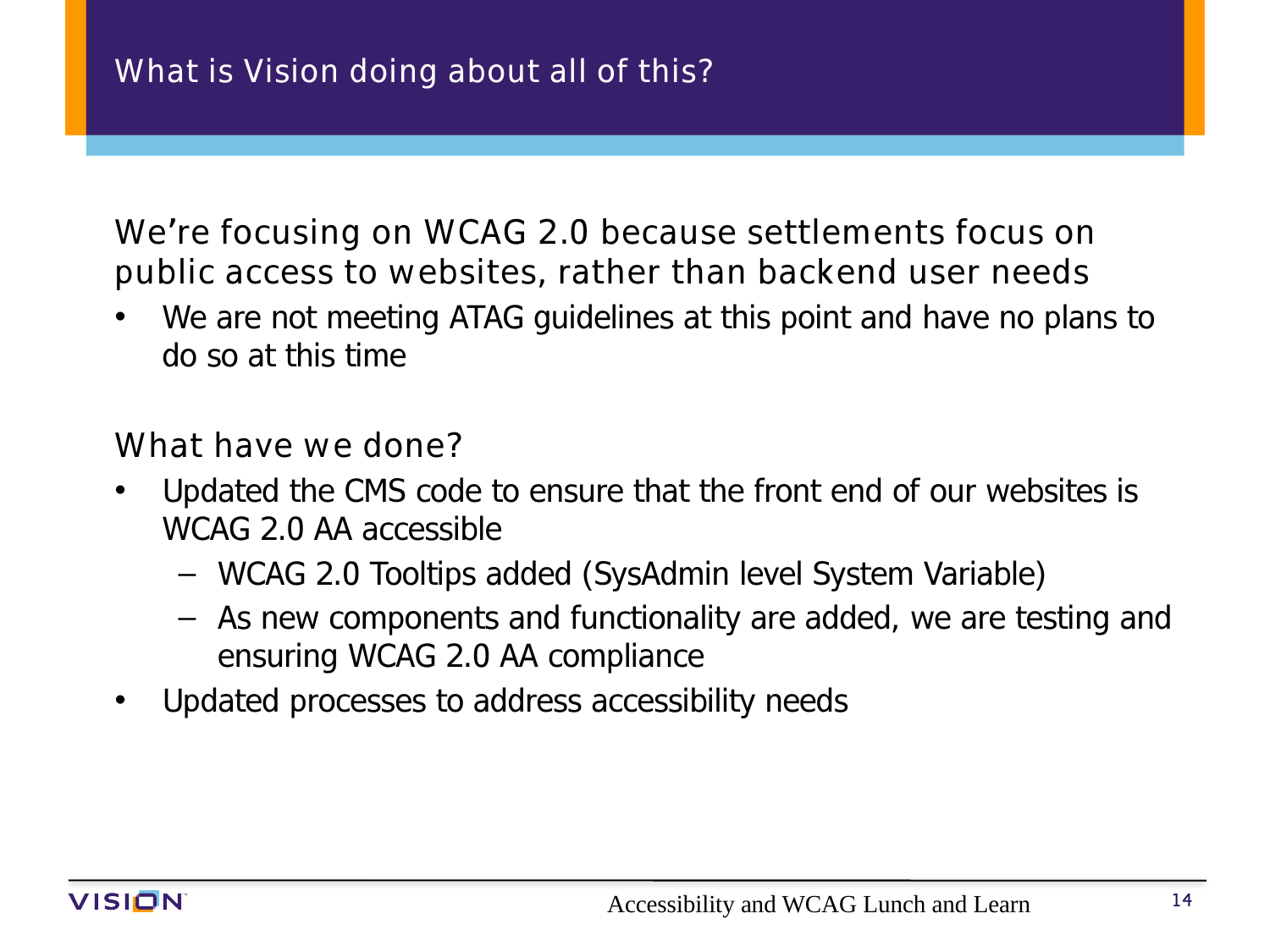

# What is Vision doing about all of this?
We’re focusing on WCAG 2.0 because settlements focus on public access to websites, rather than backend user needs
We are not meeting ATAG guidelines at this point and have no plans to do so at this time

What have we done?
Updated the CMS code to ensure that the front end of our websites is WCAG 2.0 AA accessible
WCAG 2.0 Tooltips added (SysAdmin level System Variable)
As new components and functionality are added, we are testing and ensuring WCAG 2.0 AA compliance
Updated processes to address accessibility needs

Accessibility and WCAG Lunch and Learn
14